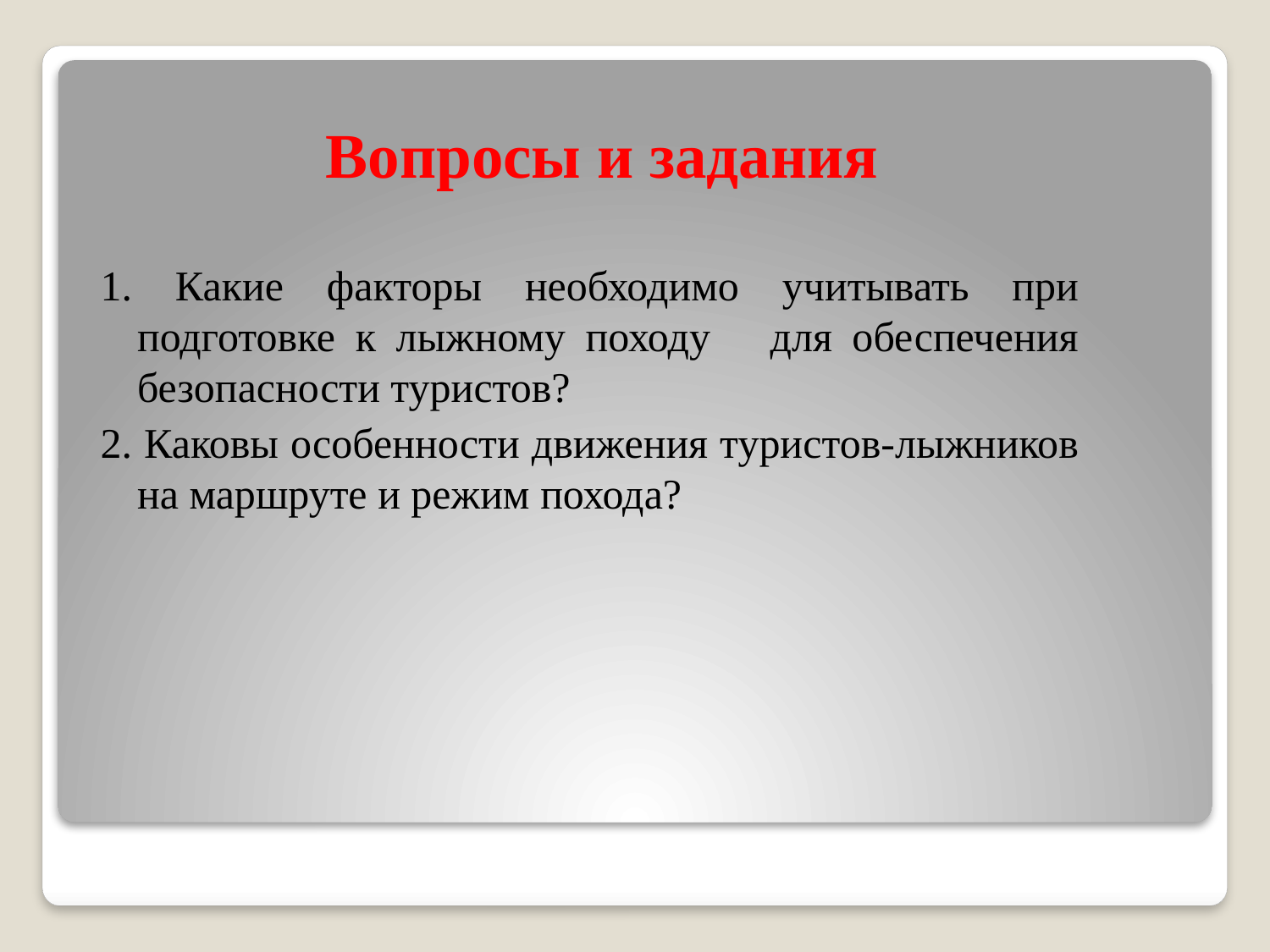

# Вопросы и задания
1. Какие факторы необходимо учитывать при подготовке к лыжному походу   для обеспечения безопасности туристов?
2. Каковы особенности движения туристов-лыжников на маршруте и режим похода?